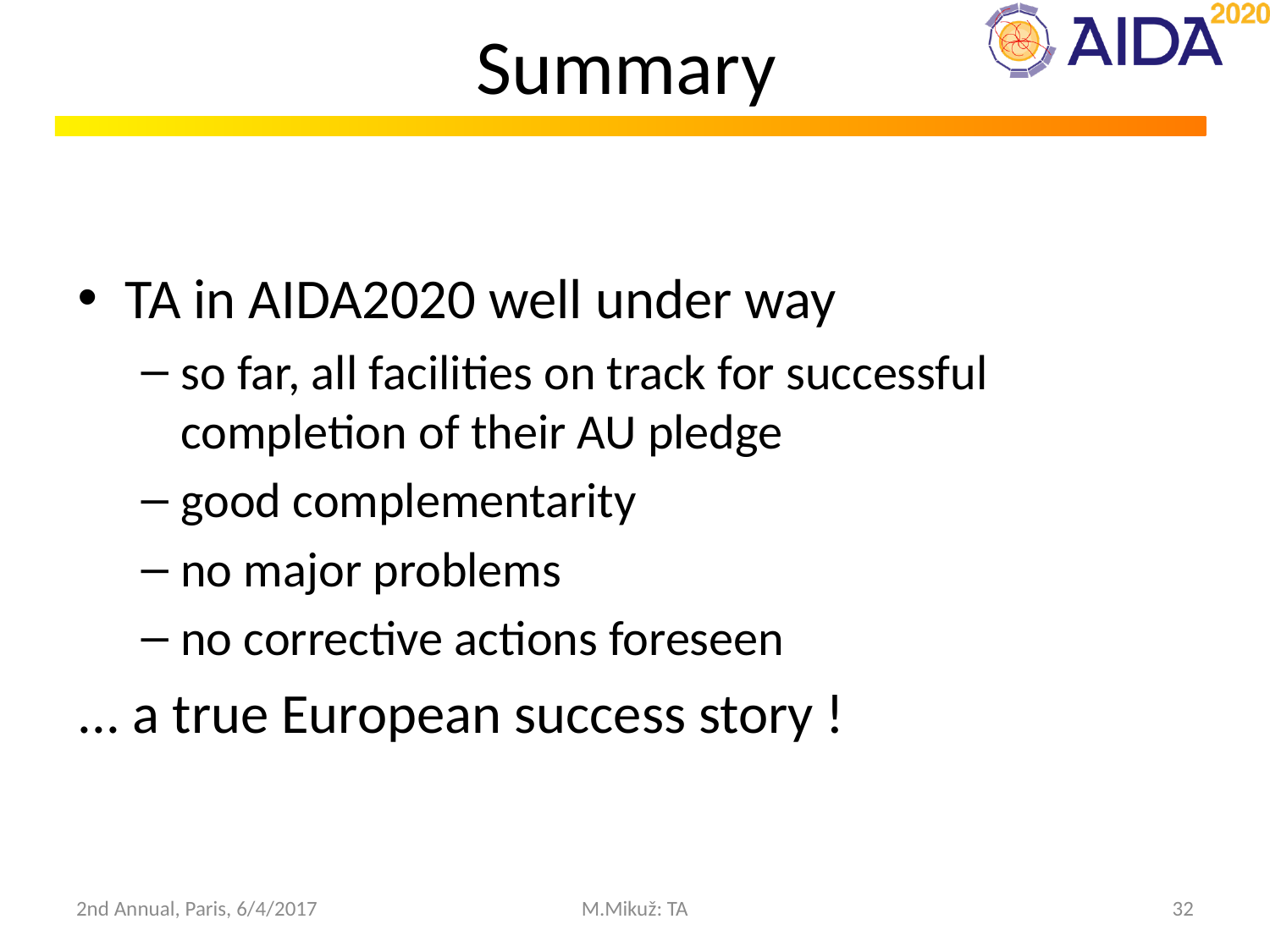

# Summary
TA in AIDA2020 well under way
so far, all facilities on track for successful completion of their AU pledge
good complementarity
no major problems
no corrective actions foreseen
... a true European success story !

2nd Annual, Paris, 6/4/2017
M.Mikuž: TA
32